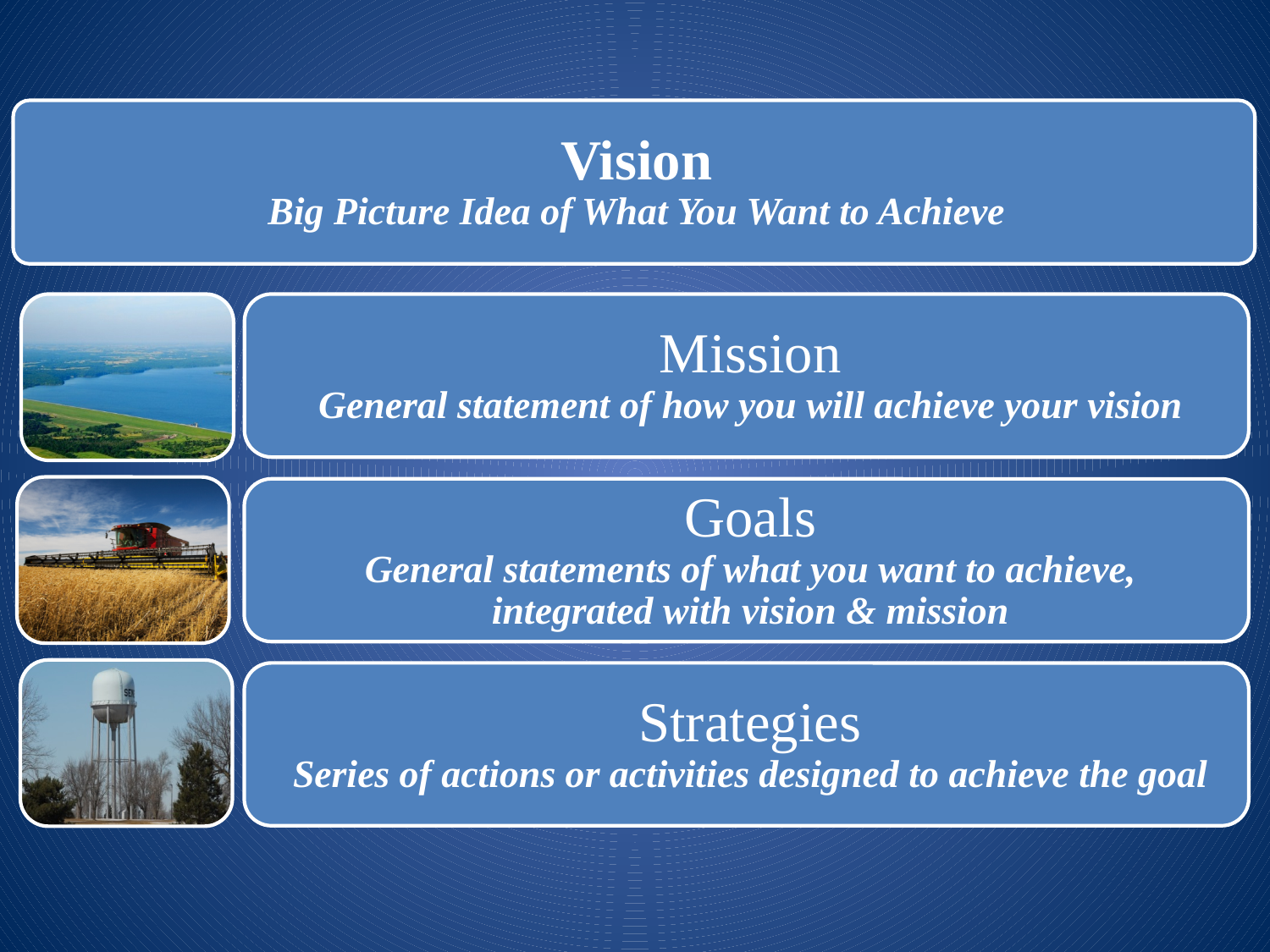

Vision
Big Picture Idea of What You Want to Achieve
Mission
General statement of how you will achieve your vision
Goals
General statements of what you want to achieve, integrated with vision & mission
Strategies
Series of actions or activities designed to achieve the goal